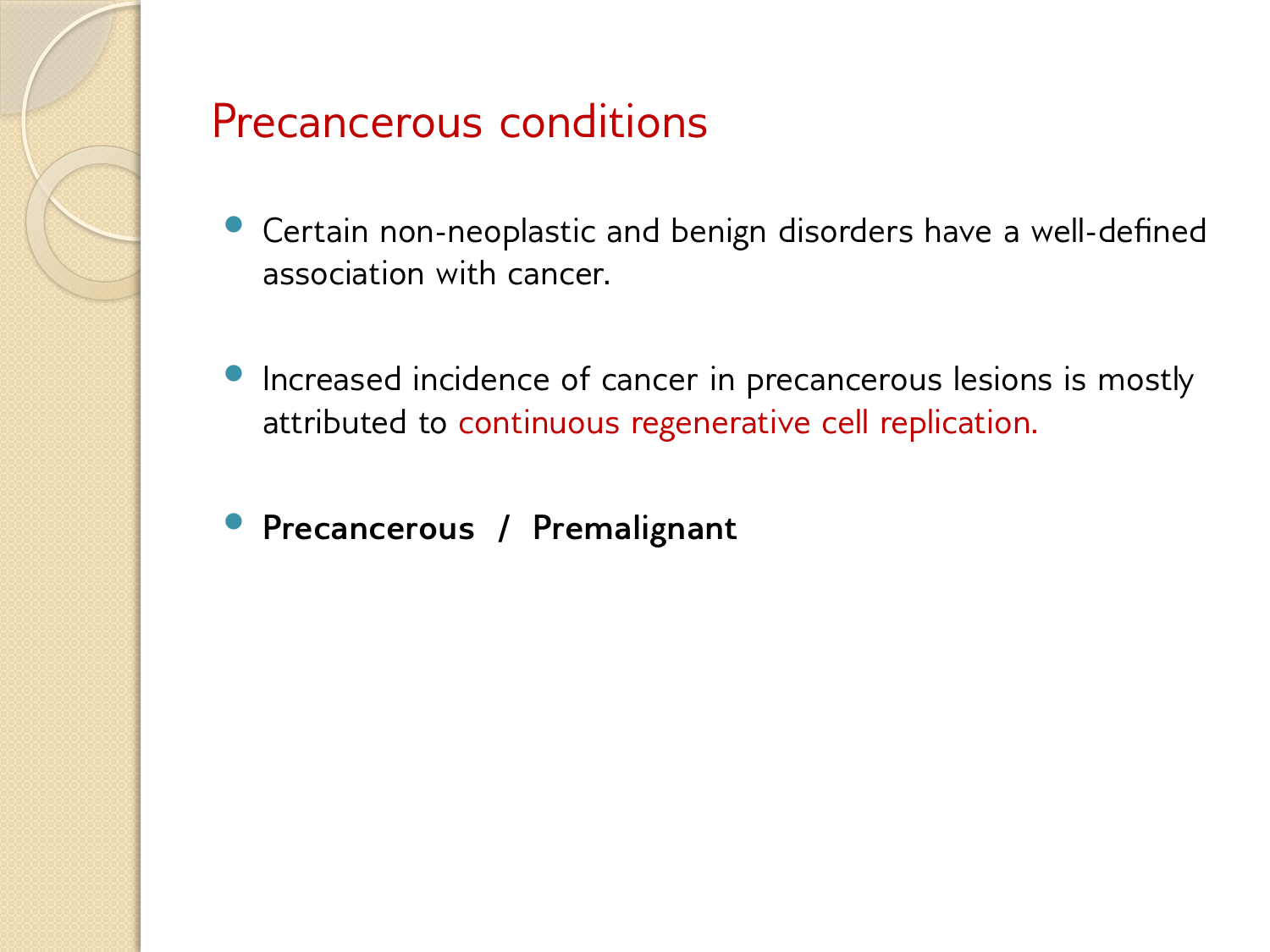

# Precancerous conditions
Certain non-neoplastic and benign disorders have a well-defined association with cancer.

Increased incidence of cancer in precancerous lesions is mostly attributed to continuous regenerative cell replication.

Precancerous  /  Premalignant